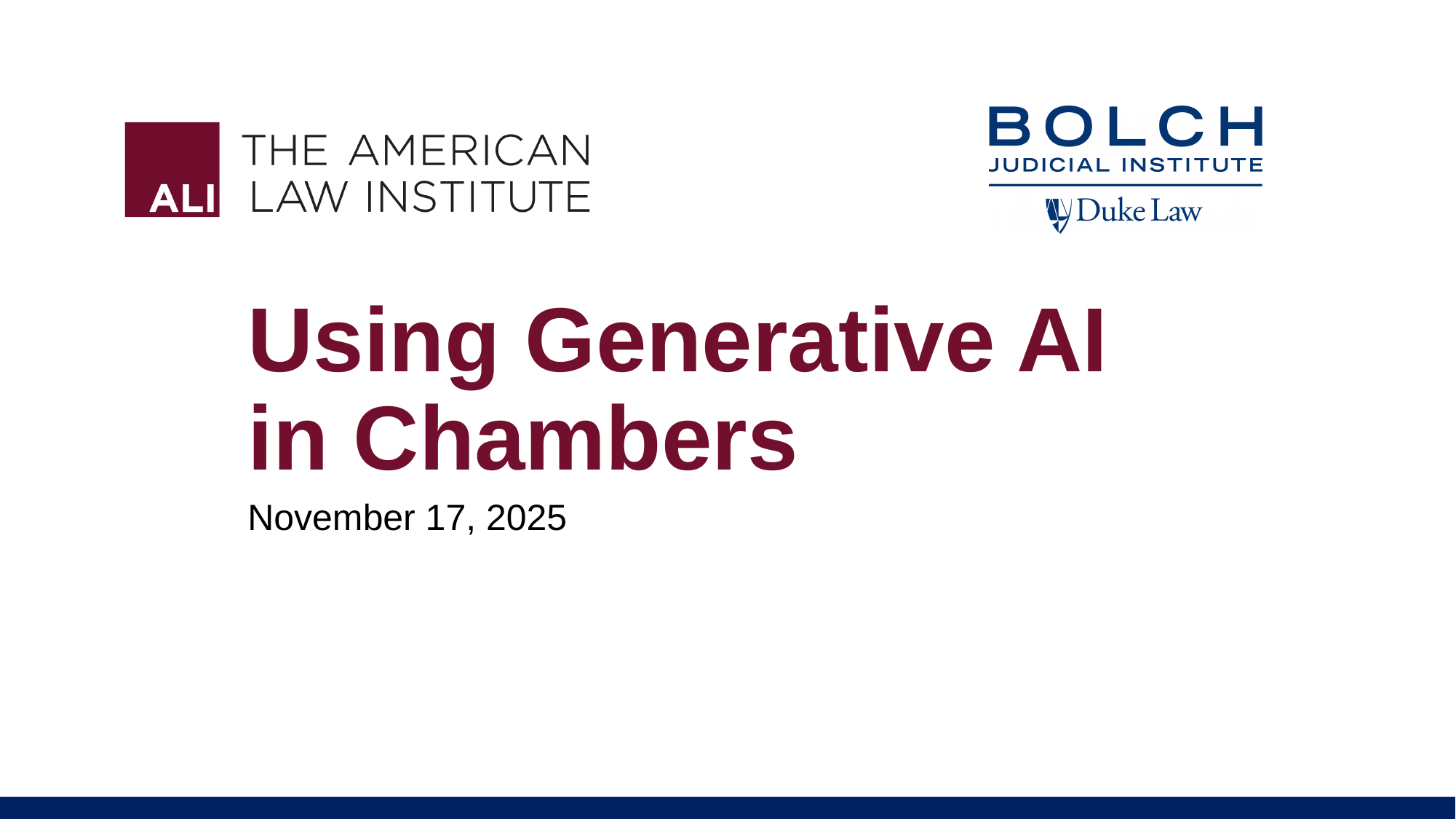

# Using Generative AI in Chambers
November 17, 2025